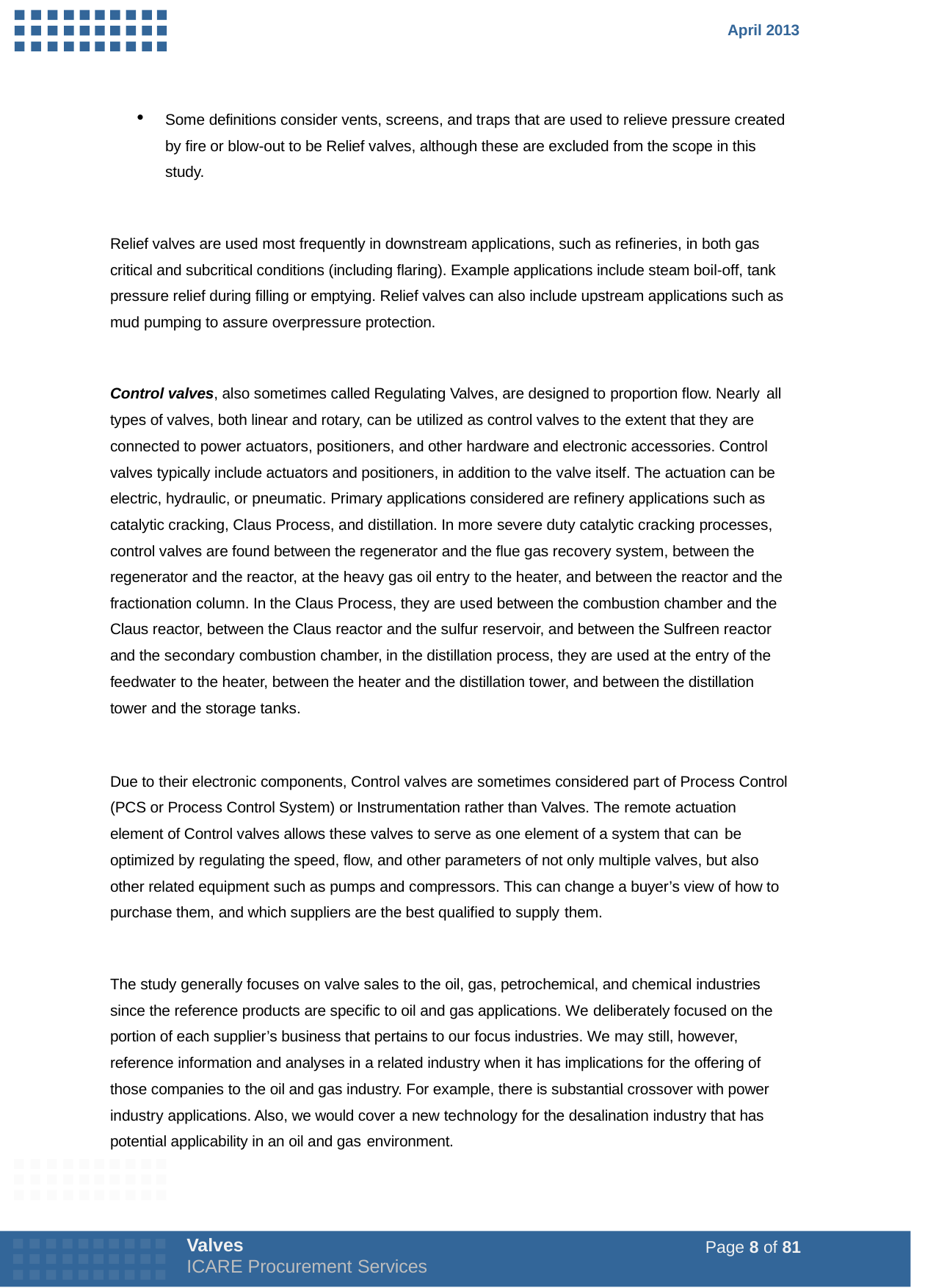

April 2013

Some definitions consider vents, screens, and traps that are used to relieve pressure created  by fire or blow-out to be Relief valves, although these are excluded from the scope in this  study.
Relief valves are used most frequently in downstream applications, such as refineries, in both gas  critical and subcritical conditions (including flaring). Example applications include steam boil-off, tank  pressure relief during filling or emptying. Relief valves can also include upstream applications such as  mud pumping to assure overpressure protection.
Control valves, also sometimes called Regulating Valves, are designed to proportion flow. Nearly all
types of valves, both linear and rotary, can be utilized as control valves to the extent that they are  connected to power actuators, positioners, and other hardware and electronic accessories. Control  valves typically include actuators and positioners, in addition to the valve itself. The actuation can be  electric, hydraulic, or pneumatic. Primary applications considered are refinery applications such as  catalytic cracking, Claus Process, and distillation. In more severe duty catalytic cracking processes,  control valves are found between the regenerator and the flue gas recovery system, between the  regenerator and the reactor, at the heavy gas oil entry to the heater, and between the reactor and the  fractionation column. In the Claus Process, they are used between the combustion chamber and the  Claus reactor, between the Claus reactor and the sulfur reservoir, and between the Sulfreen reactor  and the secondary combustion chamber, in the distillation process, they are used at the entry of the  feedwater to the heater, between the heater and the distillation tower, and between the distillation  tower and the storage tanks.
Due to their electronic components, Control valves are sometimes considered part of Process Control  (PCS or Process Control System) or Instrumentation rather than Valves. The remote actuation  element of Control valves allows these valves to serve as one element of a system that can be
optimized by regulating the speed, flow, and other parameters of not only multiple valves, but also  other related equipment such as pumps and compressors. This can change a buyer’s view of how to  purchase them, and which suppliers are the best qualified to supply them.
The study generally focuses on valve sales to the oil, gas, petrochemical, and chemical industries  since the reference products are specific to oil and gas applications. We deliberately focused on the  portion of each supplier’s business that pertains to our focus industries. We may still, however,  reference information and analyses in a related industry when it has implications for the offering of  those companies to the oil and gas industry. For example, there is substantial crossover with power  industry applications. Also, we would cover a new technology for the desalination industry that has  potential applicability in an oil and gas environment.

Valves
ICARE Procurement Services
Page 8 of 81